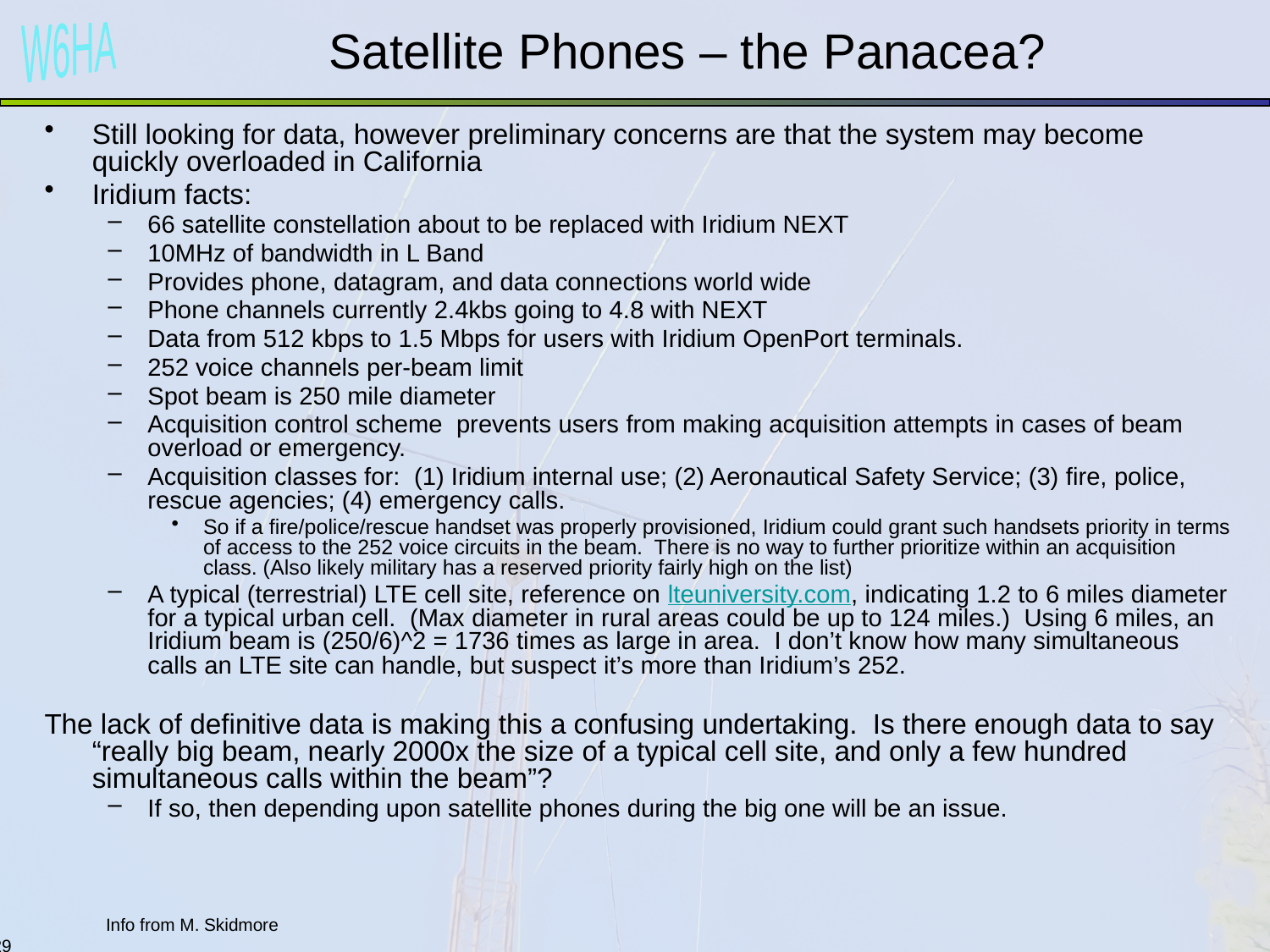

# Satellite Phones – the Panacea?
Still looking for data, however preliminary concerns are that the system may become quickly overloaded in California
Iridium facts:
66 satellite constellation about to be replaced with Iridium NEXT
10MHz of bandwidth in L Band
Provides phone, datagram, and data connections world wide
Phone channels currently 2.4kbs going to 4.8 with NEXT
Data from 512 kbps to 1.5 Mbps for users with Iridium OpenPort terminals.
252 voice channels per-beam limit
Spot beam is 250 mile diameter
Acquisition control scheme  prevents users from making acquisition attempts in cases of beam overload or emergency.
Acquisition classes for:  (1) Iridium internal use; (2) Aeronautical Safety Service; (3) fire, police, rescue agencies; (4) emergency calls.
So if a fire/police/rescue handset was properly provisioned, Iridium could grant such handsets priority in terms of access to the 252 voice circuits in the beam.  There is no way to further prioritize within an acquisition class. (Also likely military has a reserved priority fairly high on the list)
A typical (terrestrial) LTE cell site, reference on lteuniversity.com, indicating 1.2 to 6 miles diameter for a typical urban cell.  (Max diameter in rural areas could be up to 124 miles.)  Using 6 miles, an Iridium beam is (250/6)^2 = 1736 times as large in area.  I don’t know how many simultaneous calls an LTE site can handle, but suspect it’s more than Iridium’s 252.

The lack of definitive data is making this a confusing undertaking.  Is there enough data to say “really big beam, nearly 2000x the size of a typical cell site, and only a few hundred simultaneous calls within the beam”?
If so, then depending upon satellite phones during the big one will be an issue.
Info from M. Skidmore